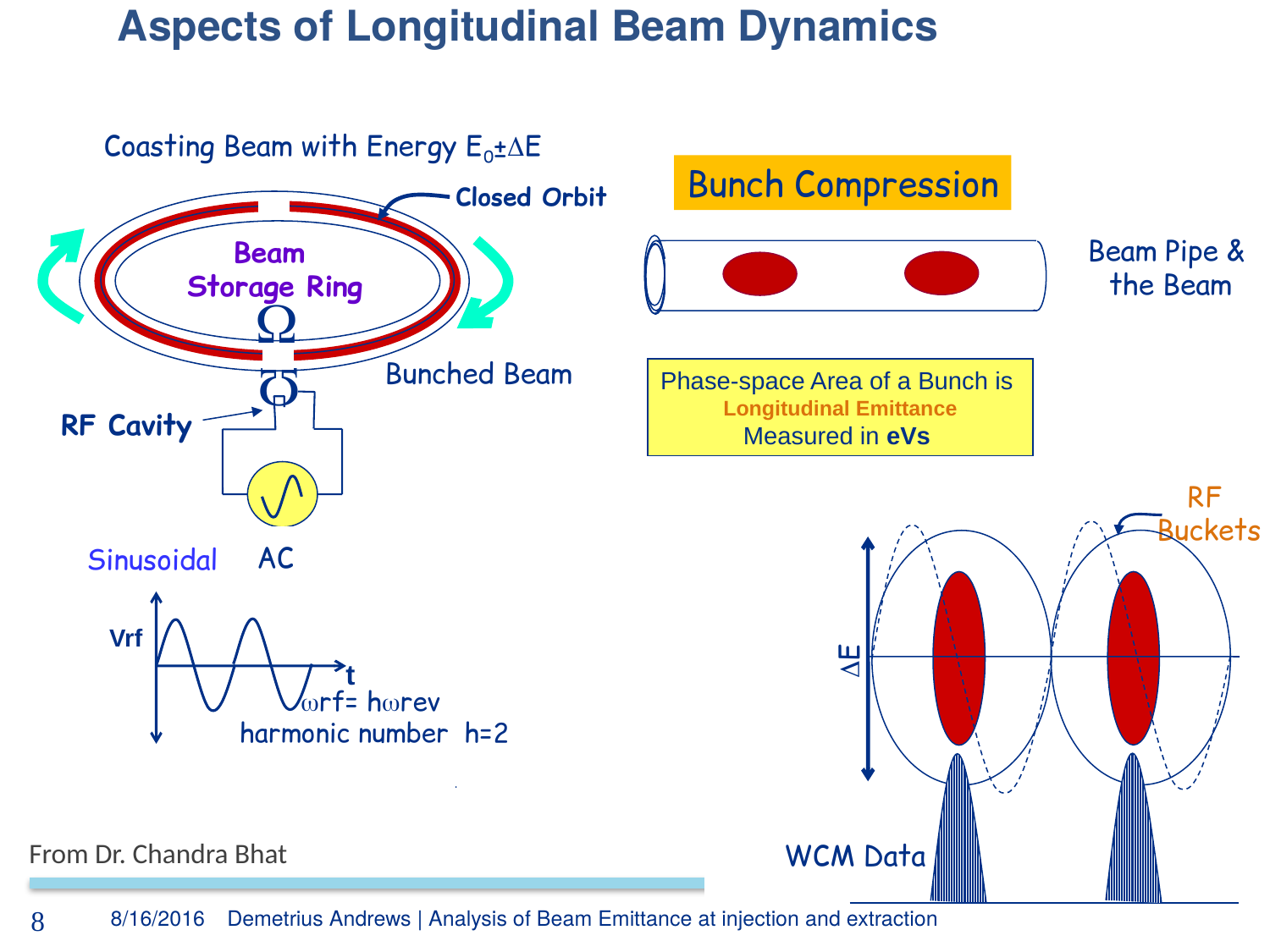

# Aspects of Longitudinal Beam Dynamics
Coasting Beam with Energy E0±ΔE
Bunch Compression

RF
Buckets

ΔE

AC
Sinusoidal

Vrf
t

ωrf= hωrev
harmonic number  h=2
t

WCM Data

Closed Orbit

RF Buckets

Vrf

ΔE

AC
Sinusoidal

Vrf

t

ωrf= hωrev
harmonic number  h=2

WCM Data

Beam Pipe &
the Beam
Beam
Storage Ring

Bunched Beam

AC
Sinusoidal

Vrf
t

ωrf= hωrev
 harmonic number  h=1
Ω
Ω

RF Cavity

Phase-space Area of a Bunch is
Longitudinal Emittance
Measured in eVs
RF Bucket
Boundary
Vrf

ΔΕ
t
Beam

Synchronous Particle

A contour of
constant Hamiltonian
From Dr. Chandra Bhat
8/16/2016
Demetrius Andrews | Analysis of Beam Emittance at injection and extraction
8